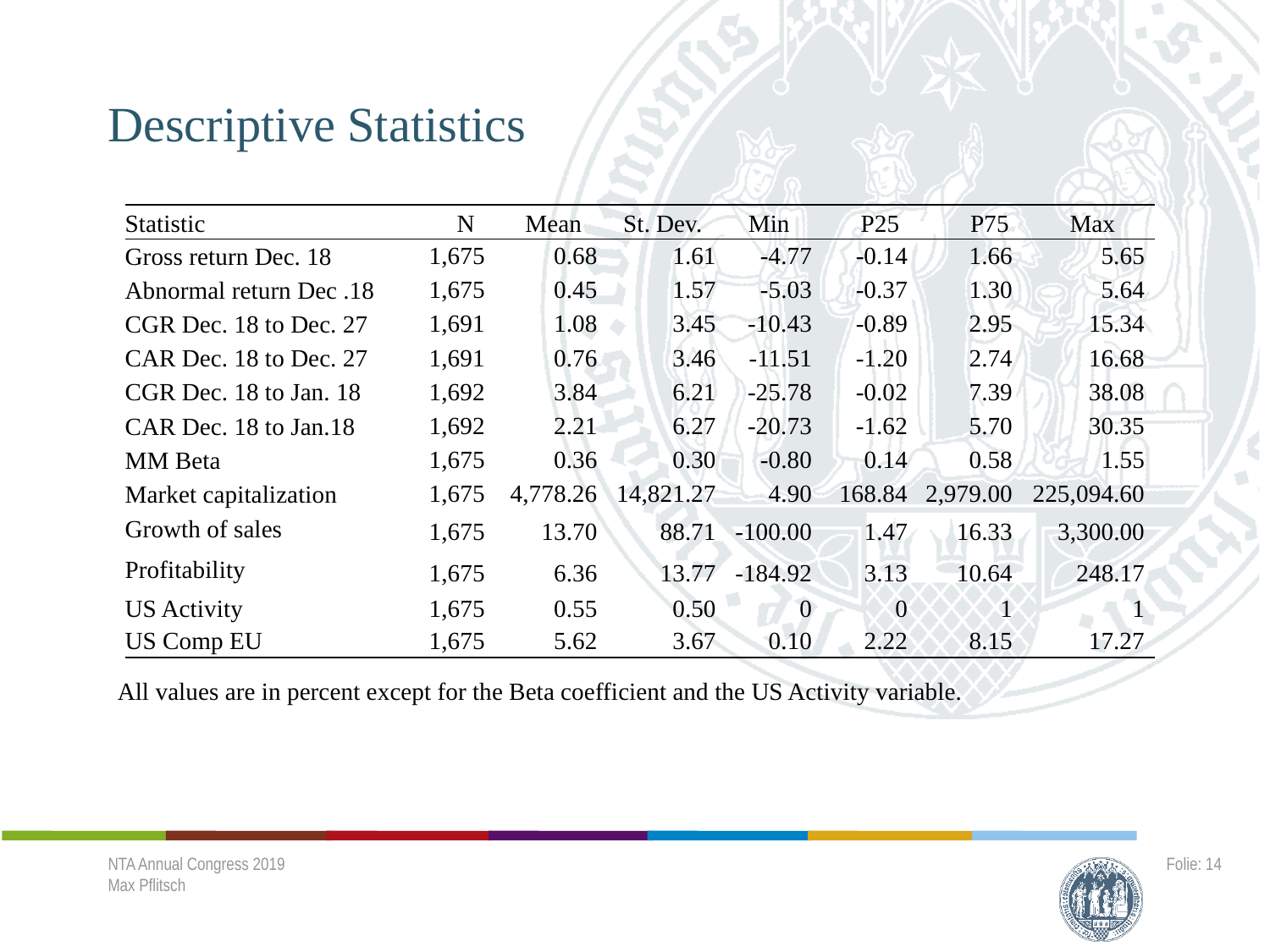

# Descriptive Statistics
| Statistic | N | Mean | St. Dev. | Min | P25 | P75 | Max |
| --- | --- | --- | --- | --- | --- | --- | --- |
| Gross return Dec. 18 | 1,675 | 0.68 | 1.61 | -4.77 | -0.14 | 1.66 | 5.65 |
| Abnormal return Dec .18 | 1,675 | 0.45 | 1.57 | -5.03 | -0.37 | 1.30 | 5.64 |
| CGR Dec. 18 to Dec. 27 | 1,691 | 1.08 | 3.45 | -10.43 | -0.89 | 2.95 | 15.34 |
| CAR Dec. 18 to Dec. 27 | 1,691 | 0.76 | 3.46 | -11.51 | -1.20 | 2.74 | 16.68 |
| CGR Dec. 18 to Jan. 18 | 1,692 | 3.84 | 6.21 | -25.78 | -0.02 | 7.39 | 38.08 |
| CAR Dec. 18 to Jan.18 | 1,692 | 2.21 | 6.27 | -20.73 | -1.62 | 5.70 | 30.35 |
| MM Beta | 1,675 | 0.36 | 0.30 | -0.80 | 0.14 | 0.58 | 1.55 |
| Market capitalization | 1,675 | 4,778.26 | 14,821.27 | 4.90 | 168.84 | 2,979.00 | 225,094.60 |
| Growth of sales | 1,675 | 13.70 | 88.71 | -100.00 | 1.47 | 16.33 | 3,300.00 |
| Profitability | 1,675 | 6.36 | 13.77 | -184.92 | 3.13 | 10.64 | 248.17 |
| US Activity | 1,675 | 0.55 | 0.50 | 0 | 0 | 1 | 1 |
| US Comp EU | 1,675 | 5.62 | 3.67 | 0.10 | 2.22 | 8.15 | 17.27 |
All values are in percent except for the Beta coefficient and the US Activity variable.
NTA Annual Congress 2019
Max Pflitsch
Folie: 14